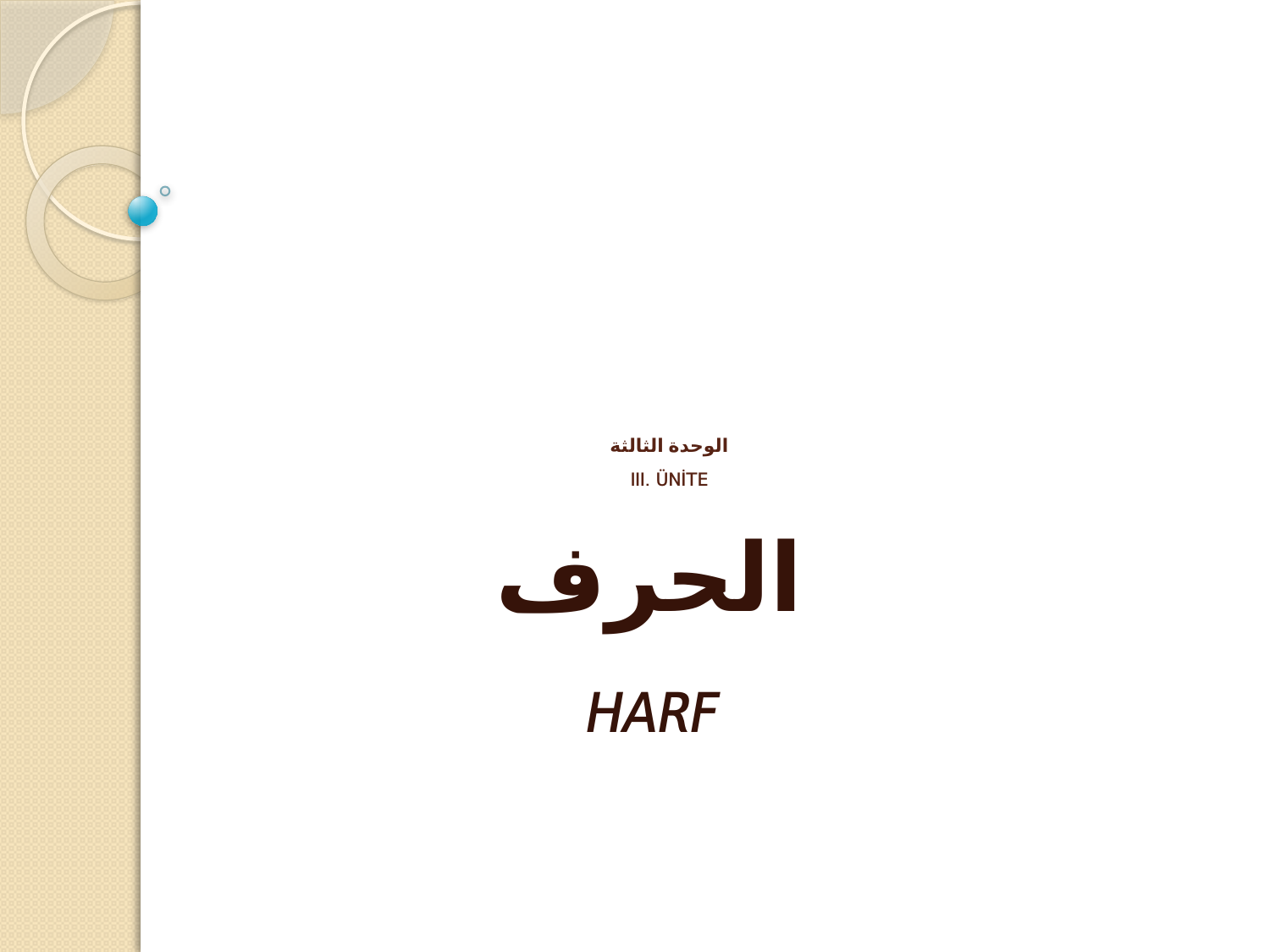

# الوحدة الثالثة III. ÜNİTE
الحرف
HARF